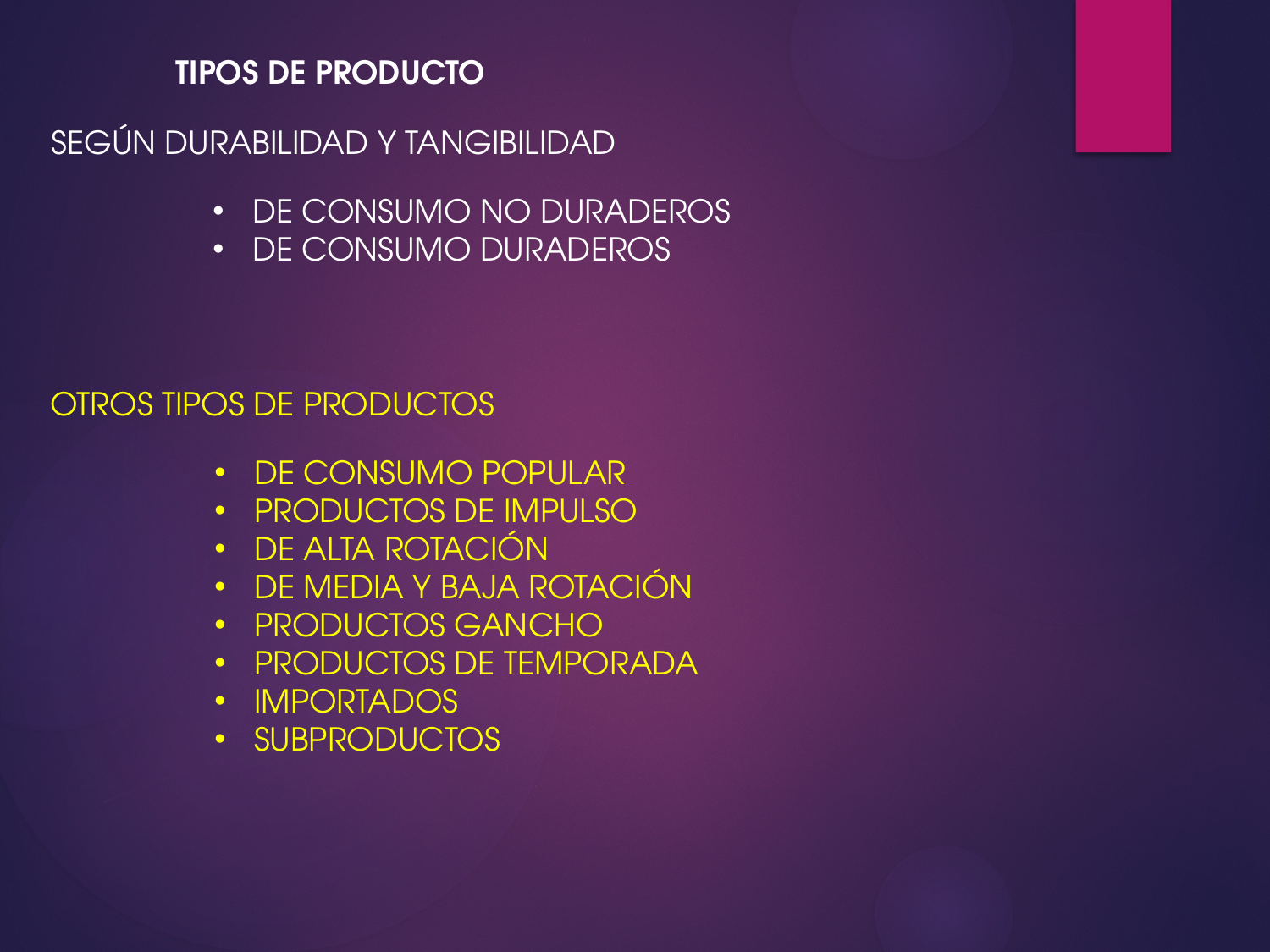

TIPOS DE PRODUCTO
SEGÚN DURABILIDAD Y TANGIBILIDAD
DE CONSUMO NO DURADEROS
DE CONSUMO DURADEROS
OTROS TIPOS DE PRODUCTOS
DE CONSUMO POPULAR
PRODUCTOS DE IMPULSO
DE ALTA ROTACIÓN
DE MEDIA Y BAJA ROTACIÓN
PRODUCTOS GANCHO
PRODUCTOS DE TEMPORADA
IMPORTADOS
SUBPRODUCTOS